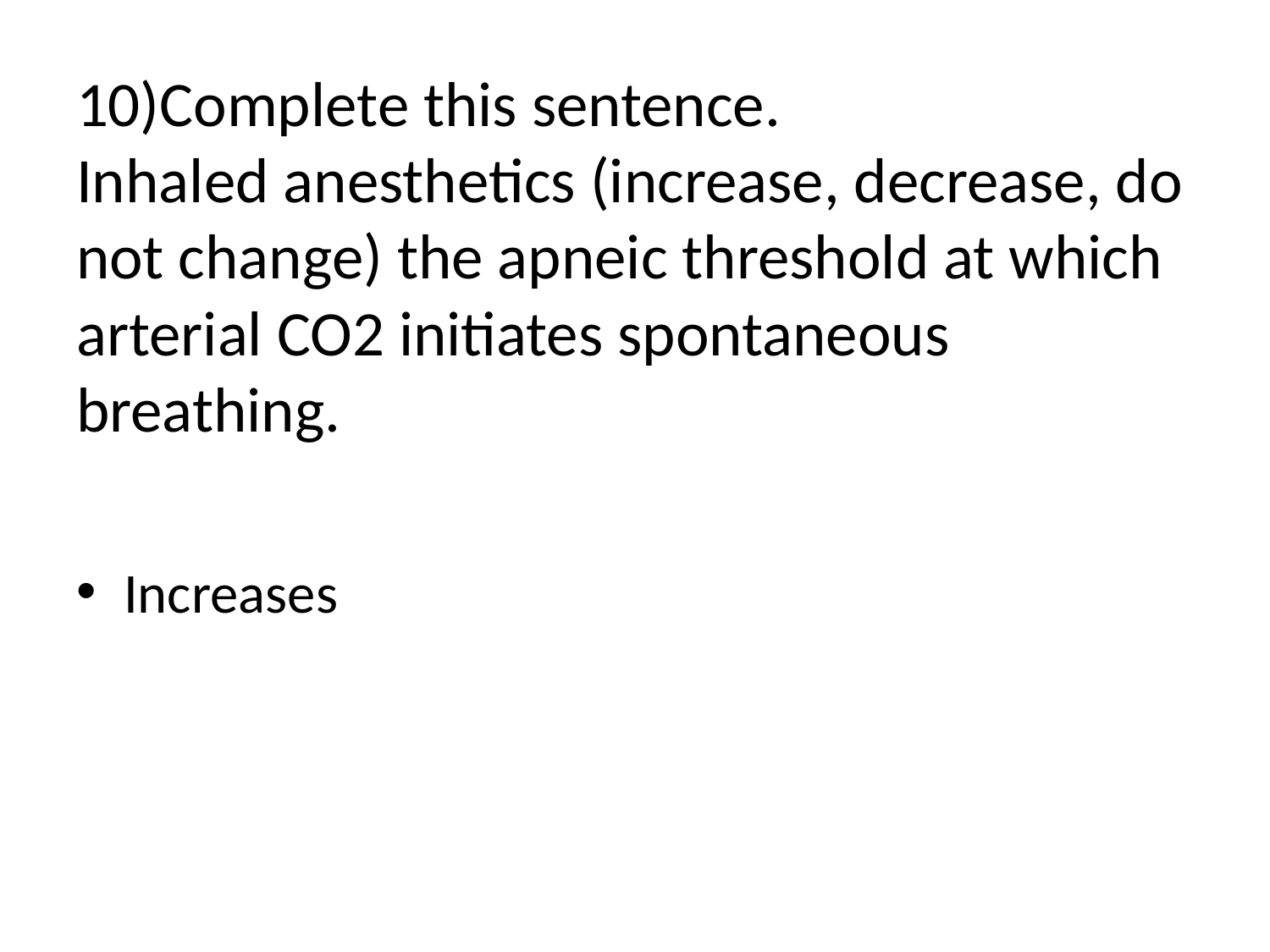

# 10)Complete this sentence. Inhaled anesthetics (increase, decrease, do not change) the apneic threshold at which arterial CO2 initiates spontaneous breathing.
Increases